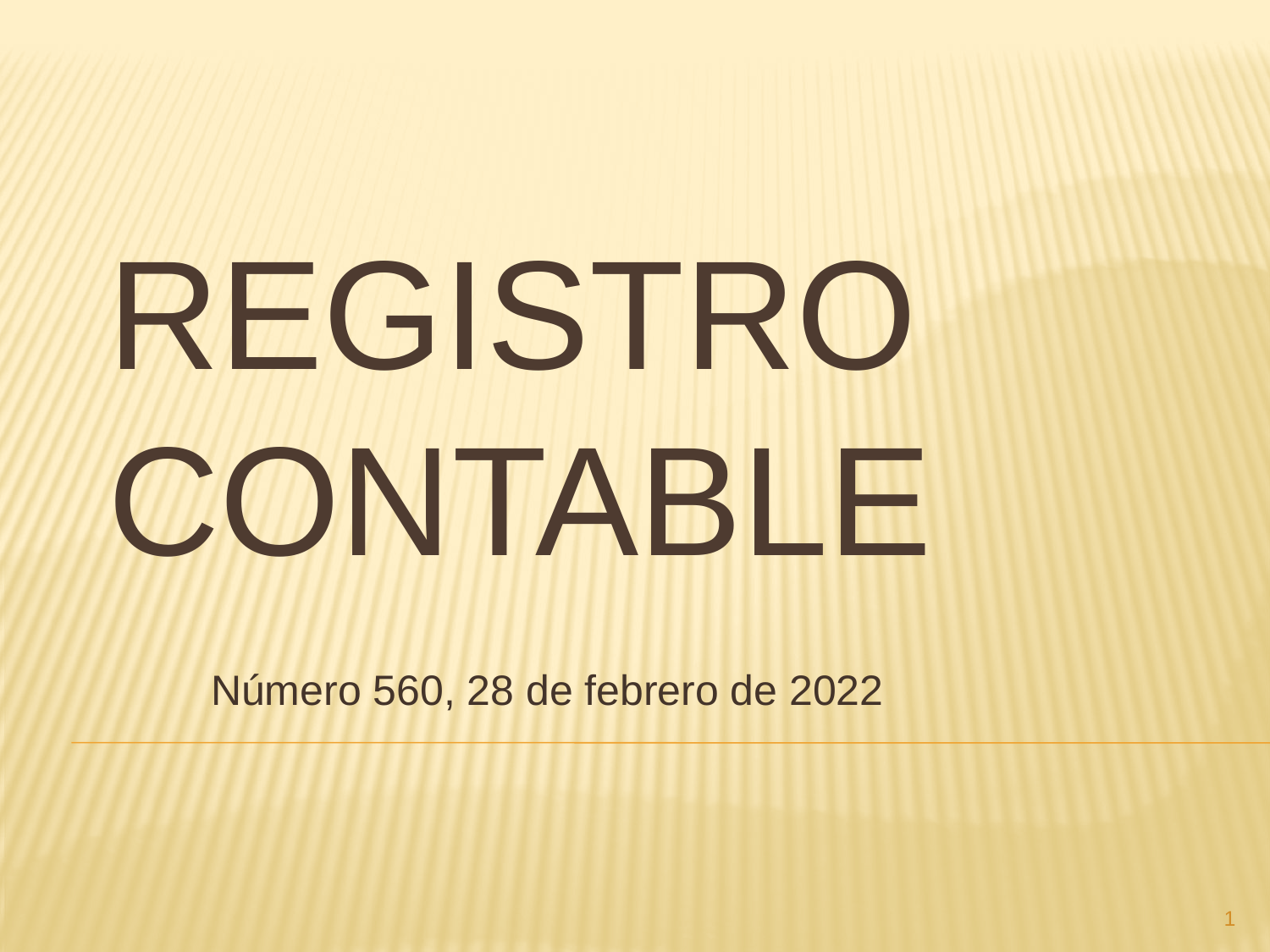

# Registro contable
Número 560, 28 de febrero de 2022
1